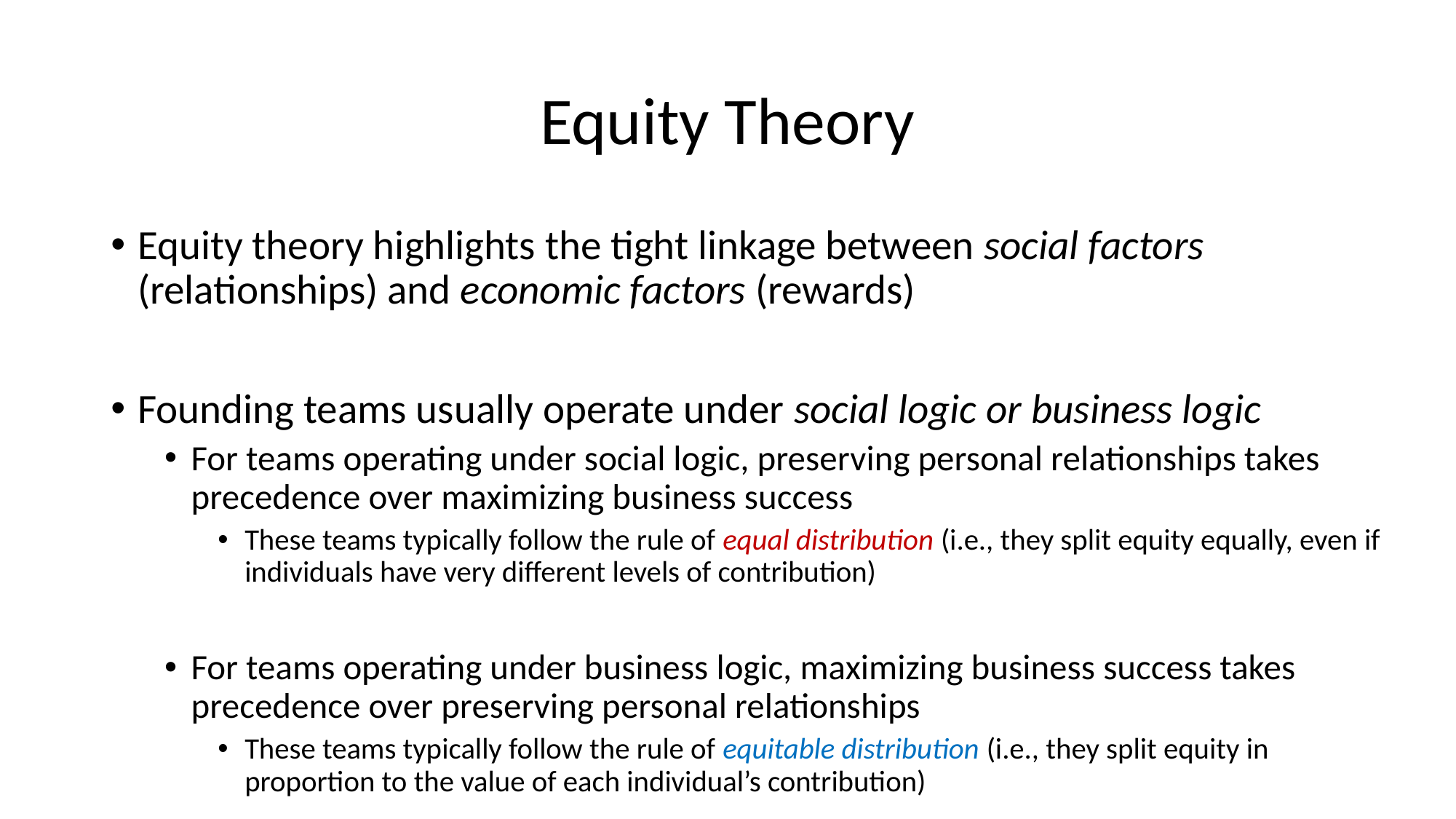

# Equity Theory
Equity theory highlights the tight linkage between social factors (relationships) and economic factors (rewards)

Founding teams usually operate under social logic or business logic
For teams operating under social logic, preserving personal relationships takes precedence over maximizing business success
These teams typically follow the rule of equal distribution (i.e., they split equity equally, even if individuals have very different levels of contribution)

For teams operating under business logic, maximizing business success takes precedence over preserving personal relationships
These teams typically follow the rule of equitable distribution (i.e., they split equity in proportion to the value of each individual’s contribution)